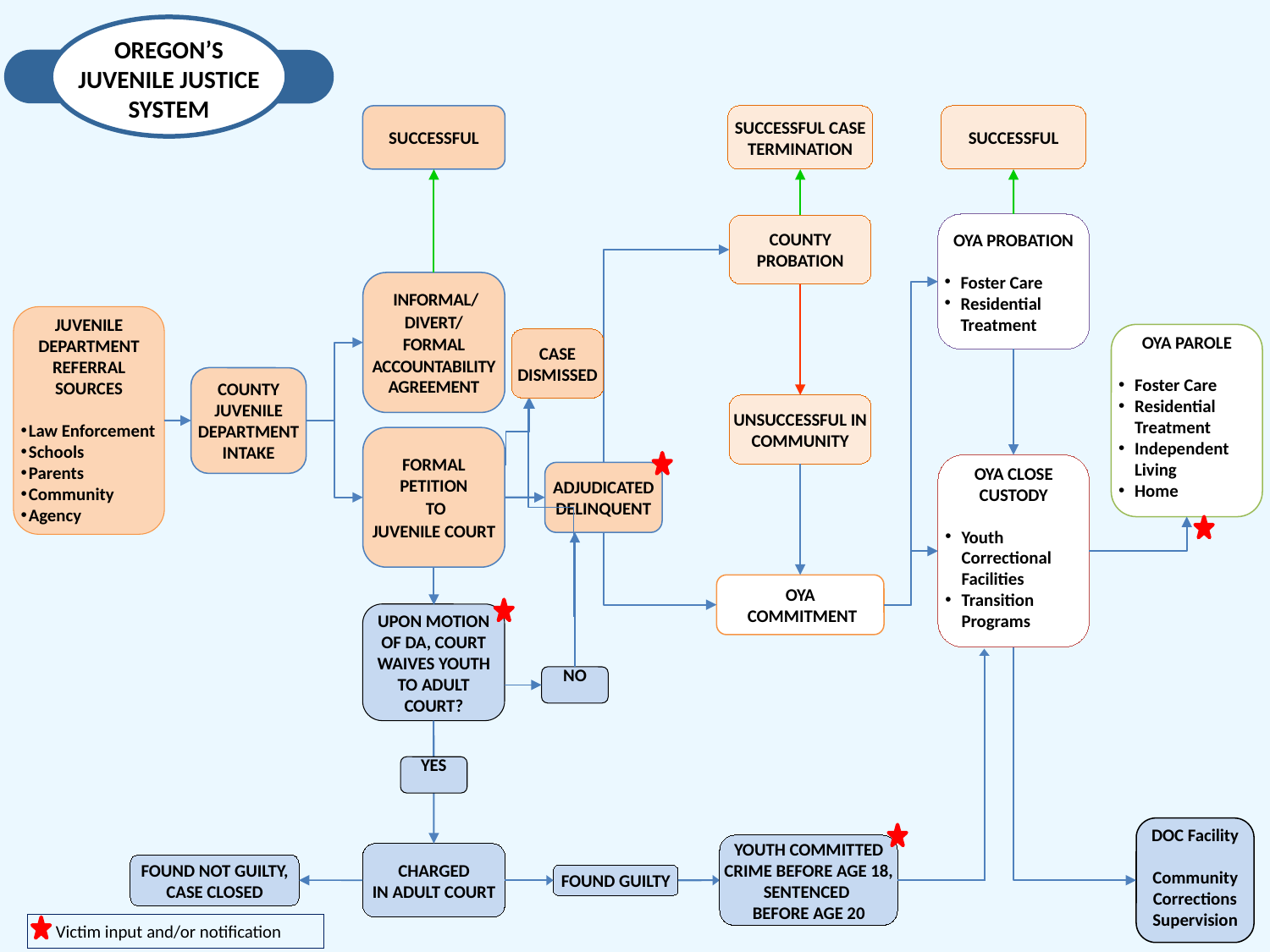

OREGON’S
JUVENILE JUSTICE
SYSTEM

SUCCESSFUL
SUCCESSFUL CASE TERMINATION
SUCCESSFUL
OYA PROBATION

Foster Care
Residential Treatment

COUNTY PROBATION

 INFORMAL/
DIVERT/
FORMAL ACCOUNTABILITY AGREEMENT
JUVENILE
DEPARTMENT
REFERRAL SOURCES

Law Enforcement
Schools
Parents
Community
Agency
OYA PAROLE

Foster Care
Residential Treatment
Independent Living
Home
CASE DISMISSED
COUNTY JUVENILE DEPARTMENT INTAKE

UNSUCCESSFUL IN COMMUNITY

FORMAL PETITION
 TO
JUVENILE COURT

OYA CLOSE CUSTODY

Youth Correctional Facilities
Transition Programs
ADJUDICATED DELINQUENT

OYA
 COMMITMENT

UPON MOTION OF DA, COURT WAIVES YOUTH TO ADULT COURT?

NO

YES

DOC Facility

Community Corrections Supervision

YOUTH COMMITTED CRIME BEFORE AGE 18, SENTENCED
BEFORE AGE 20
CHARGED
 IN ADULT COURT
FOUND NOT GUILTY, CASE CLOSED
FOUND GUILTY
    Victim input and/or notification